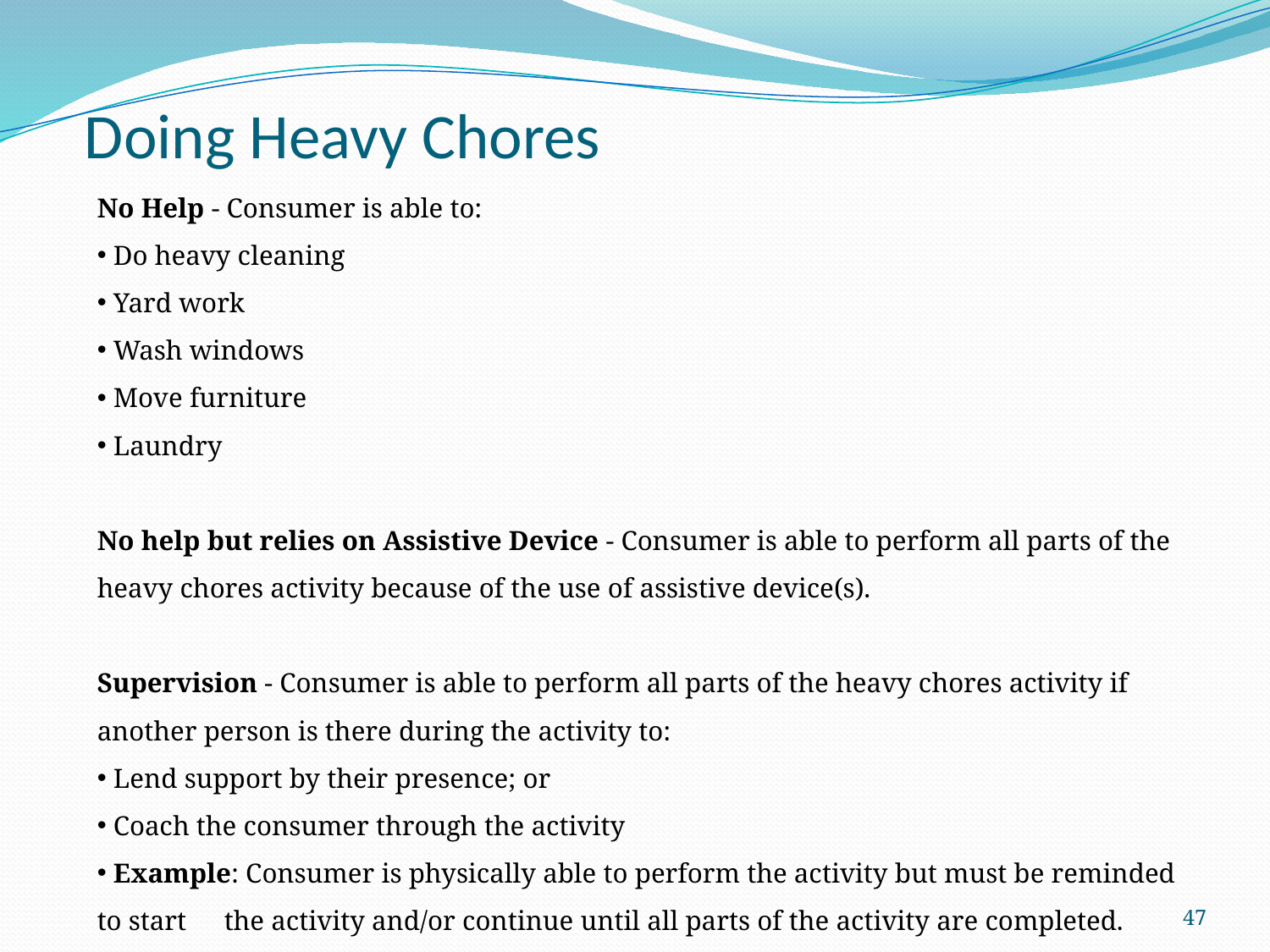

# Doing Heavy Chores
No Help - Consumer is able to:
 Do heavy cleaning
 Yard work
 Wash windows
 Move furniture
 Laundry

No help but relies on Assistive Device - Consumer is able to perform all parts of the heavy chores activity because of the use of assistive device(s).

Supervision - Consumer is able to perform all parts of the heavy chores activity if another person is there during the activity to:
 Lend support by their presence; or
 Coach the consumer through the activity
 Example: Consumer is physically able to perform the activity but must be reminded to start 	the activity and/or continue until all parts of the activity are completed.
47